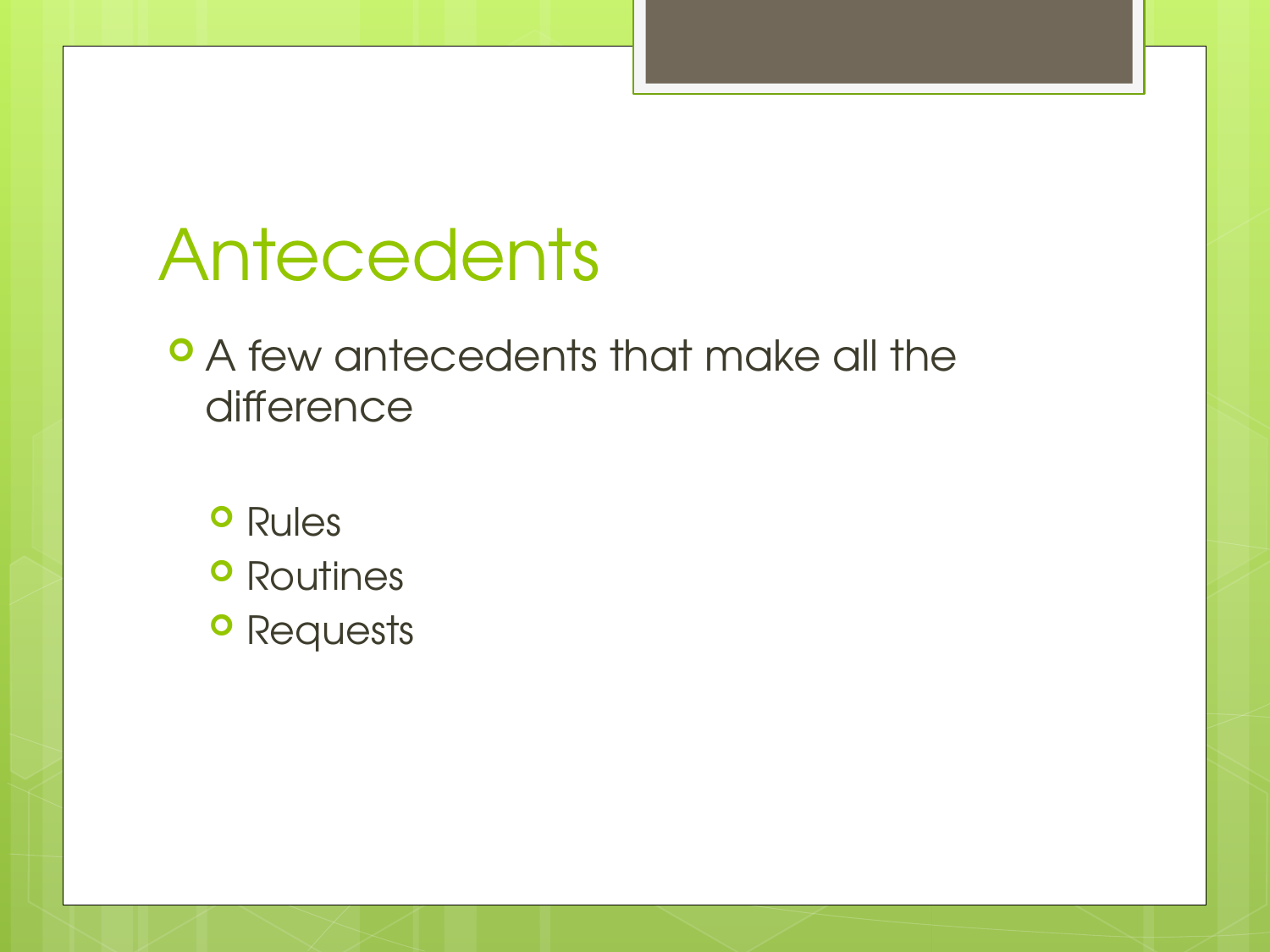

# Antecedents
A few antecedents that make all the difference

Rules
Routines
Requests